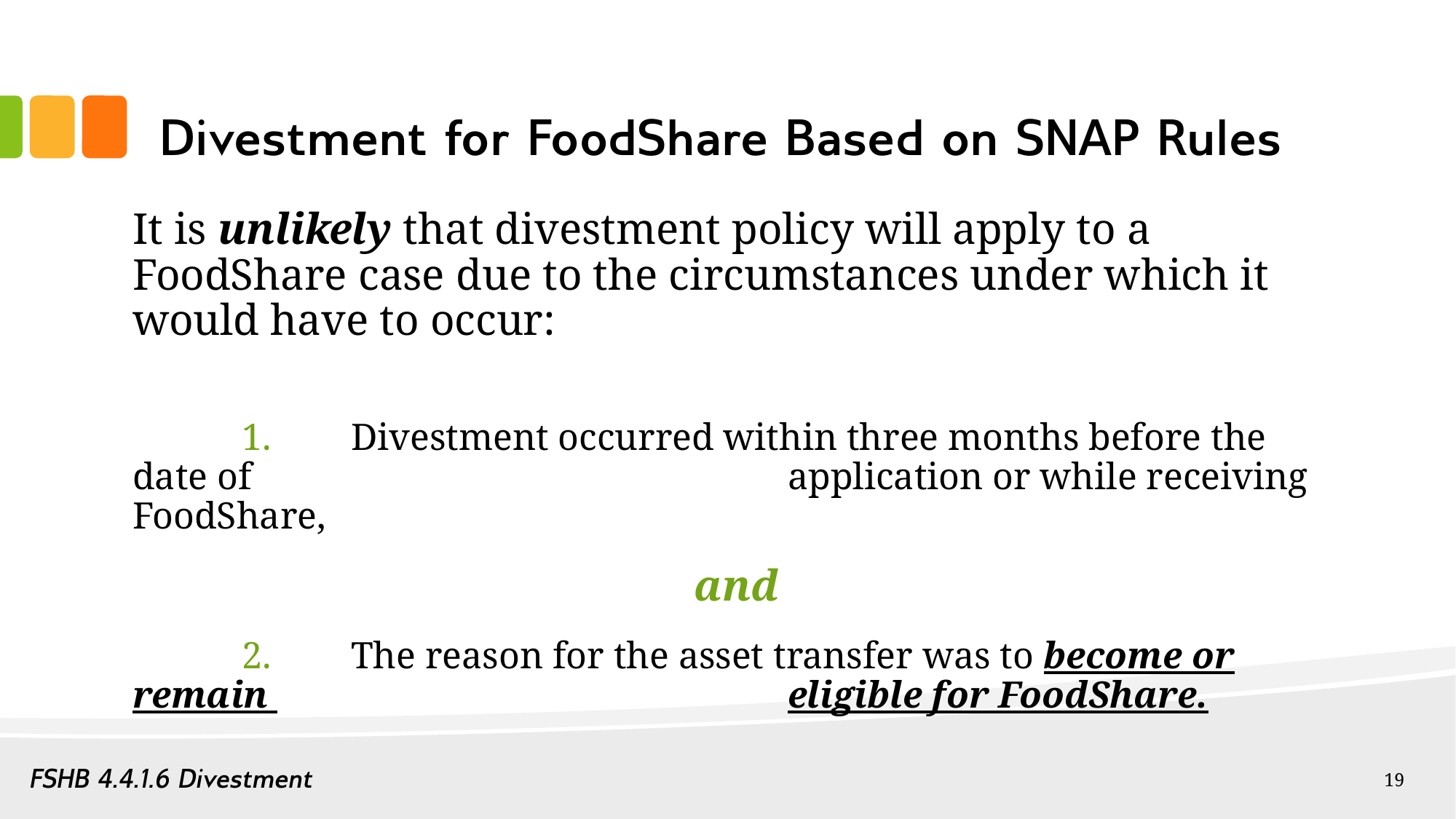

# Divestment for FoodShare Based on SNAP Rules
It is unlikely that divestment policy will apply to a FoodShare case due to the circumstances under which it would have to occur:

	1. 	Divestment occurred within three months before the date of 					application or while receiving FoodShare,
and
	2. 	The reason for the asset transfer was to become or remain 					eligible for FoodShare.
FSHB 4.4.1.6 Divestment
19